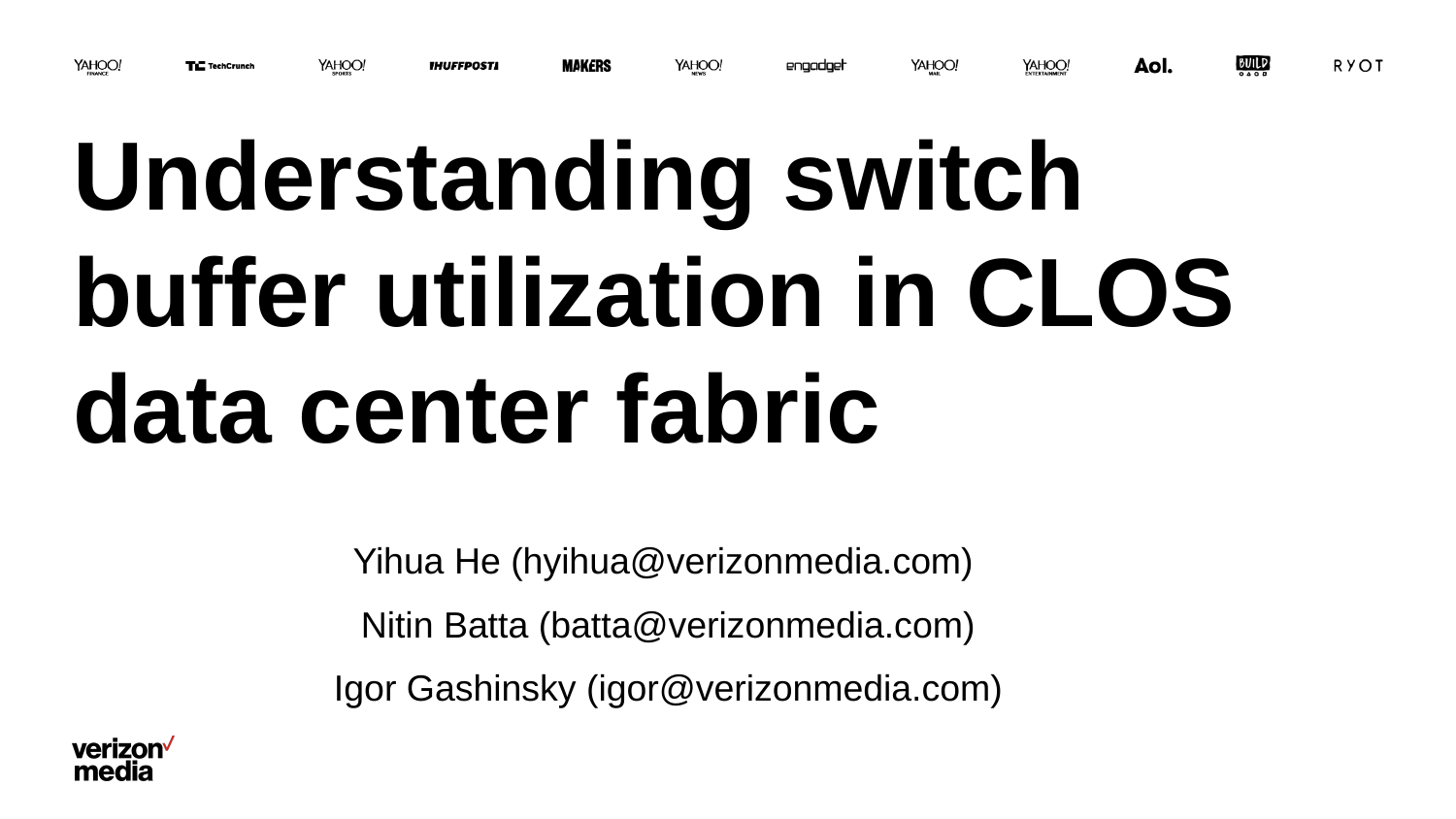

# Understanding switch buffer utilization in CLOS data center fabric
Yihua He (hyihua@verizonmedia.com)
 Nitin Batta (batta@verizonmedia.com)
 Igor Gashinsky (igor@verizonmedia.com)